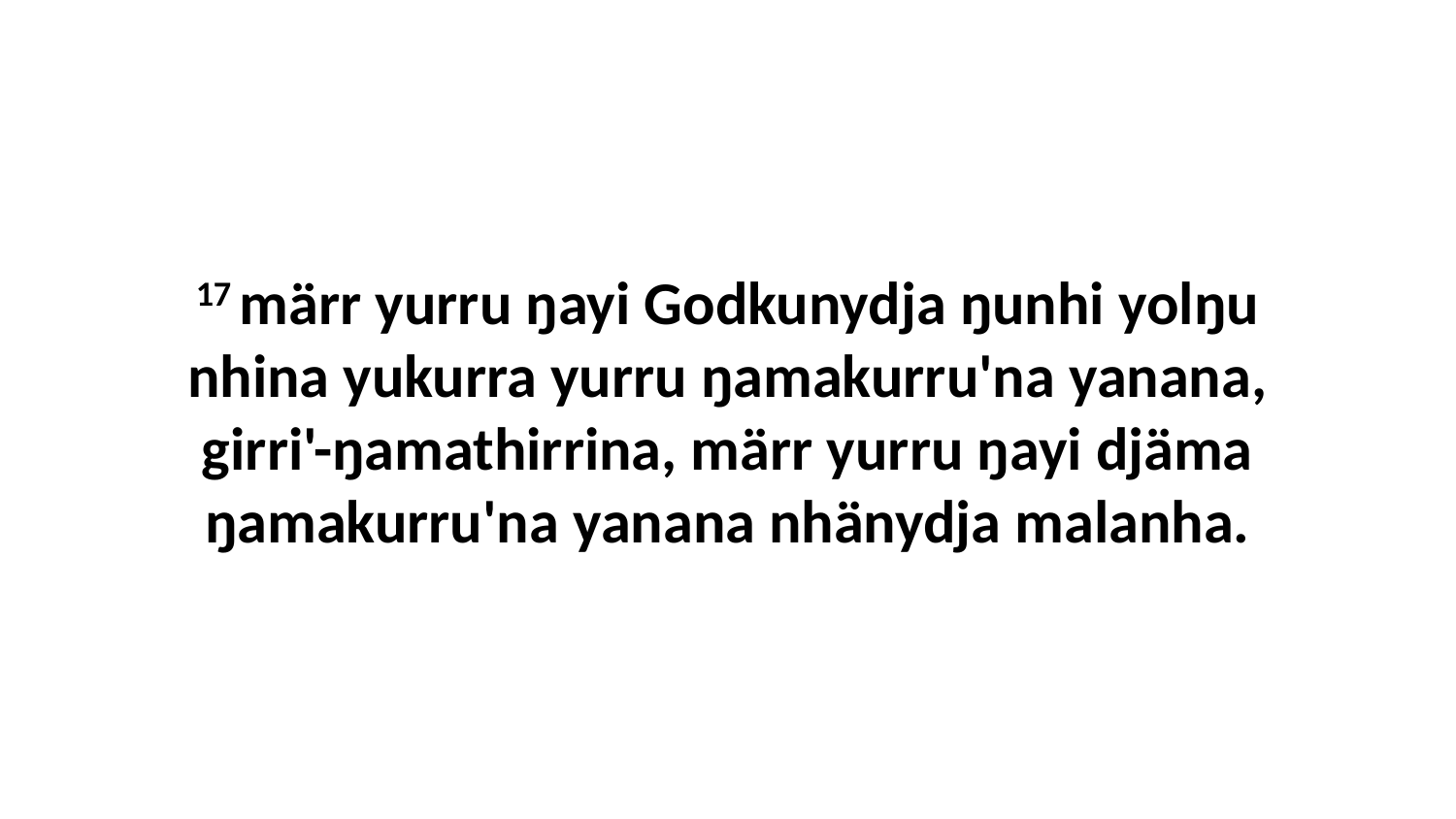

17 märr yurru ŋayi Godkunydja ŋunhi yolŋu nhina yukurra yurru ŋamakurru'na yanana, girri'-ŋamathirrina, märr yurru ŋayi djäma ŋamakurru'na yanana nhänydja malanha.